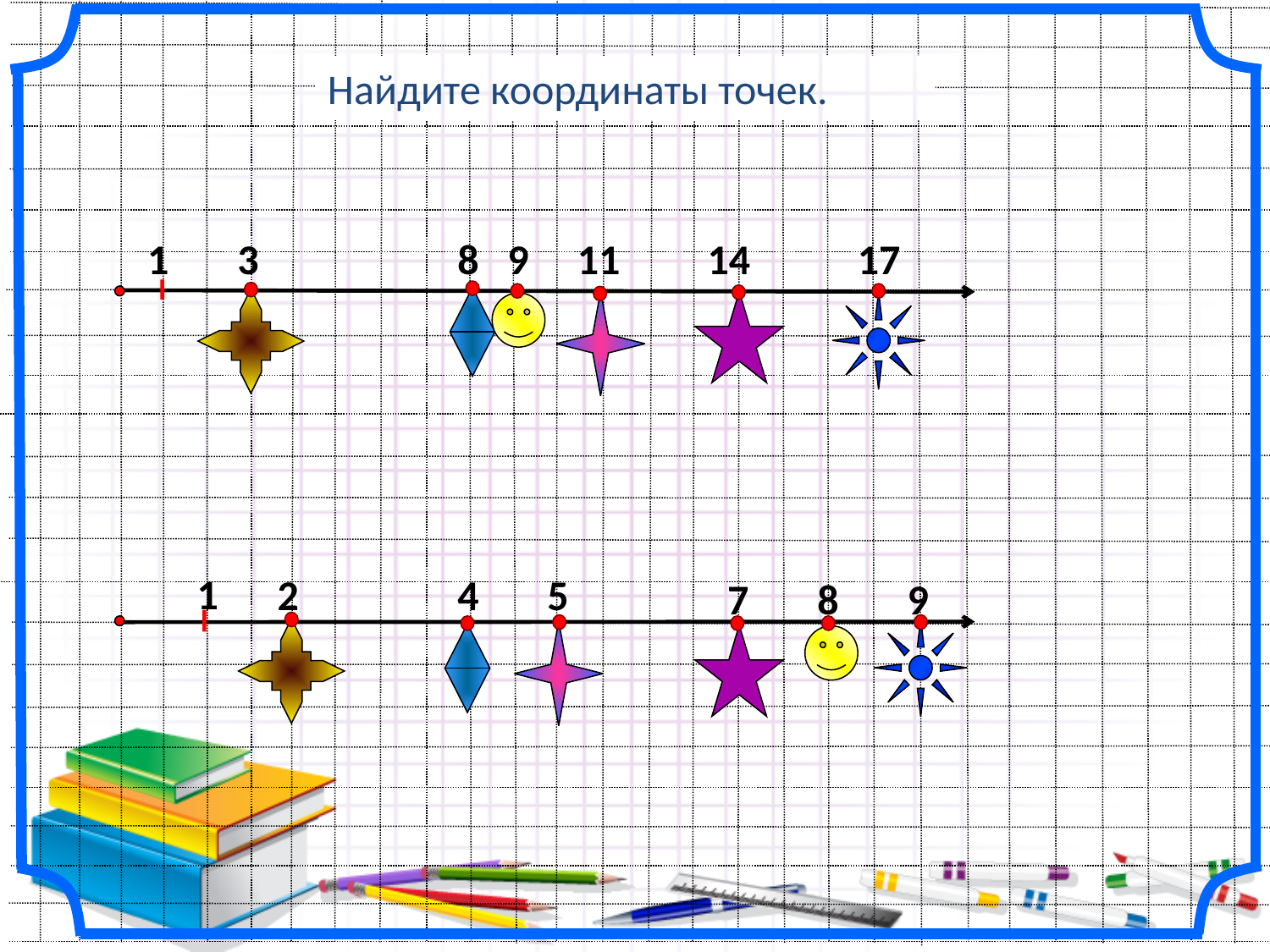

Найдите координаты точек.

1
3
8
9
11
14
17

1
2
4
5
7
8
9